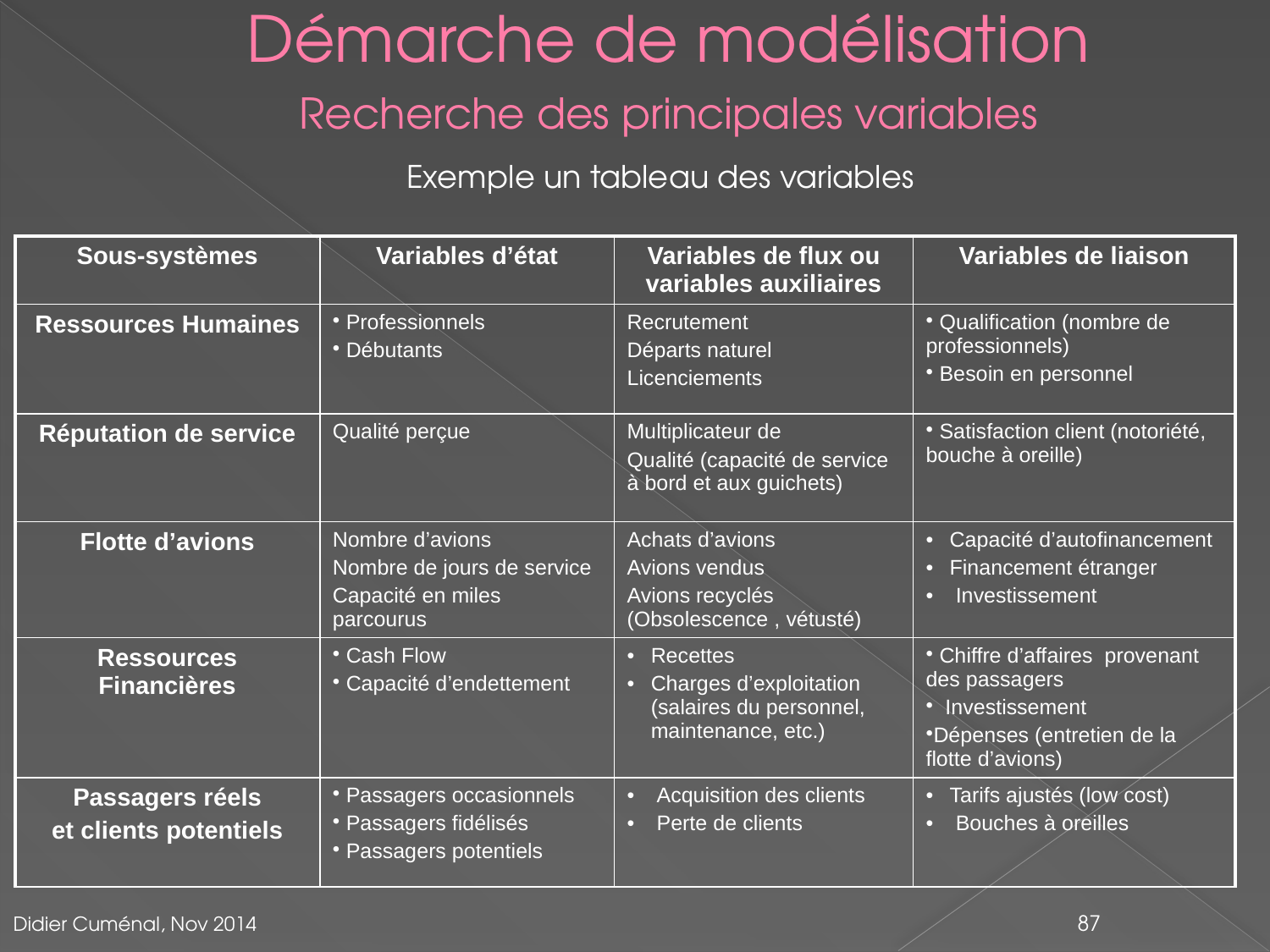

Démarche de modélisation
Recherche des principales variables
# Exemple un tableau des variables
| Sous-systèmes | Variables d’état | Variables de flux ou variables auxiliaires | Variables de liaison |
| --- | --- | --- | --- |
| Ressources Humaines | Professionnels Débutants | Recrutement Départs naturel Licenciements | Qualification (nombre de professionnels) Besoin en personnel |
| Réputation de service | Qualité perçue | Multiplicateur de Qualité (capacité de service à bord et aux guichets) | Satisfaction client (notoriété, bouche à oreille) |
| Flotte d’avions | Nombre d’avions Nombre de jours de service Capacité en miles parcourus | Achats d’avions Avions vendus Avions recyclés (Obsolescence , vétusté) | Capacité d’autofinancement Financement étranger Investissement |
| Ressources Financières | Cash Flow Capacité d’endettement | Recettes Charges d’exploitation (salaires du personnel, maintenance, etc.) | Chiffre d’affaires provenant des passagers Investissement Dépenses (entretien de la flotte d’avions) |
| Passagers réels et clients potentiels | Passagers occasionnels Passagers fidélisés Passagers potentiels | Acquisition des clients Perte de clients | Tarifs ajustés (low cost) Bouches à oreilles |
87